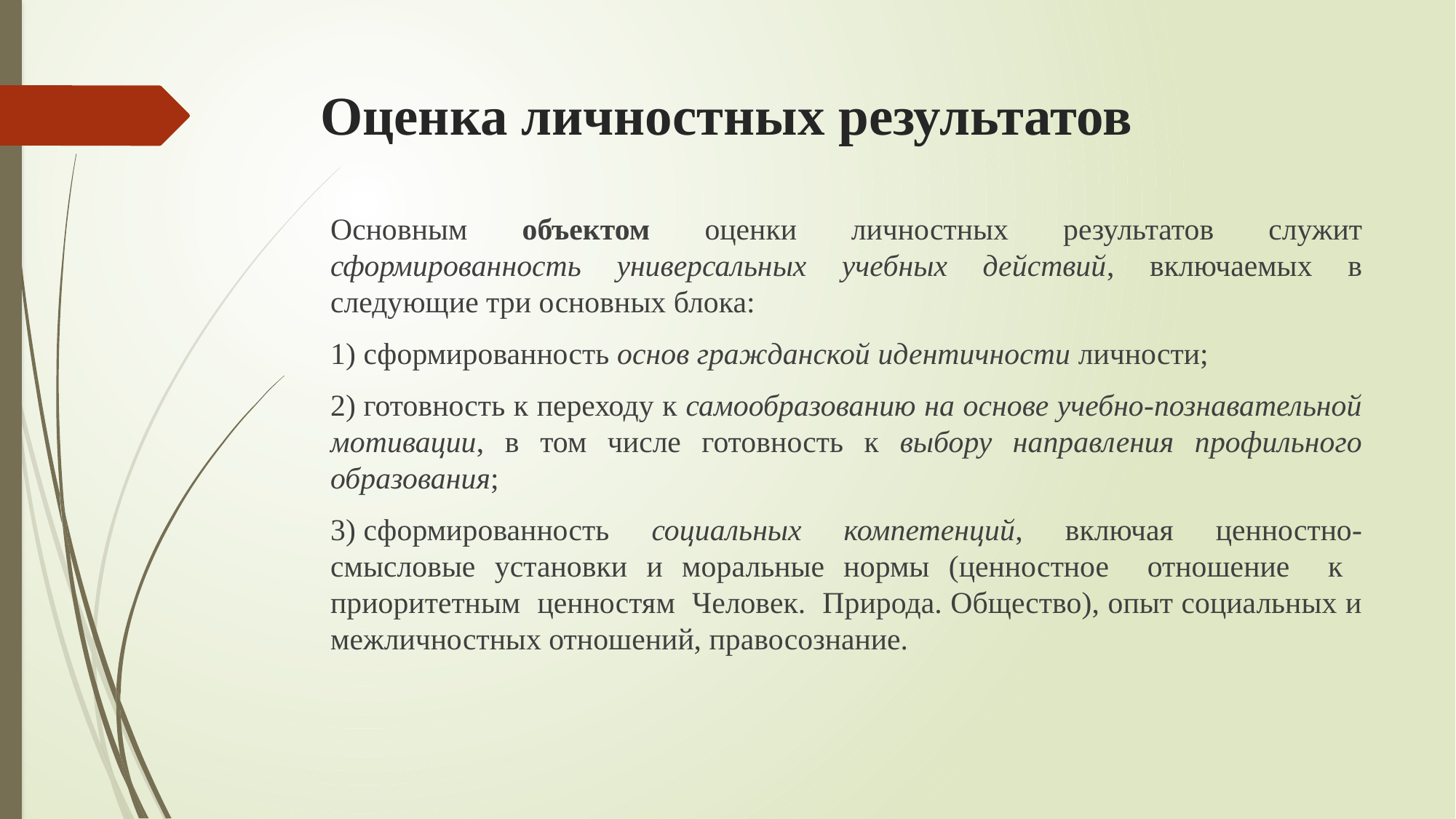

# Оценка личностных результатов
Основным объектом оценки личностных результатов служит сформированность универсальных учебных действий, включаемых в следующие три основных блока:
1) сформированность основ гражданской идентичности личности;
2) готовность к переходу к самообразованию на основе учебно-познавательной мотивации, в том числе готовность к выбору направления профильного образования;
3) сформированность социальных компетенций, включая ценностно-смысловые установки и моральные нормы (ценностное  отношение  к  приоритетным  ценностям  Человек.  Природа. Общество), опыт социальных и межличностных отношений, правосознание.